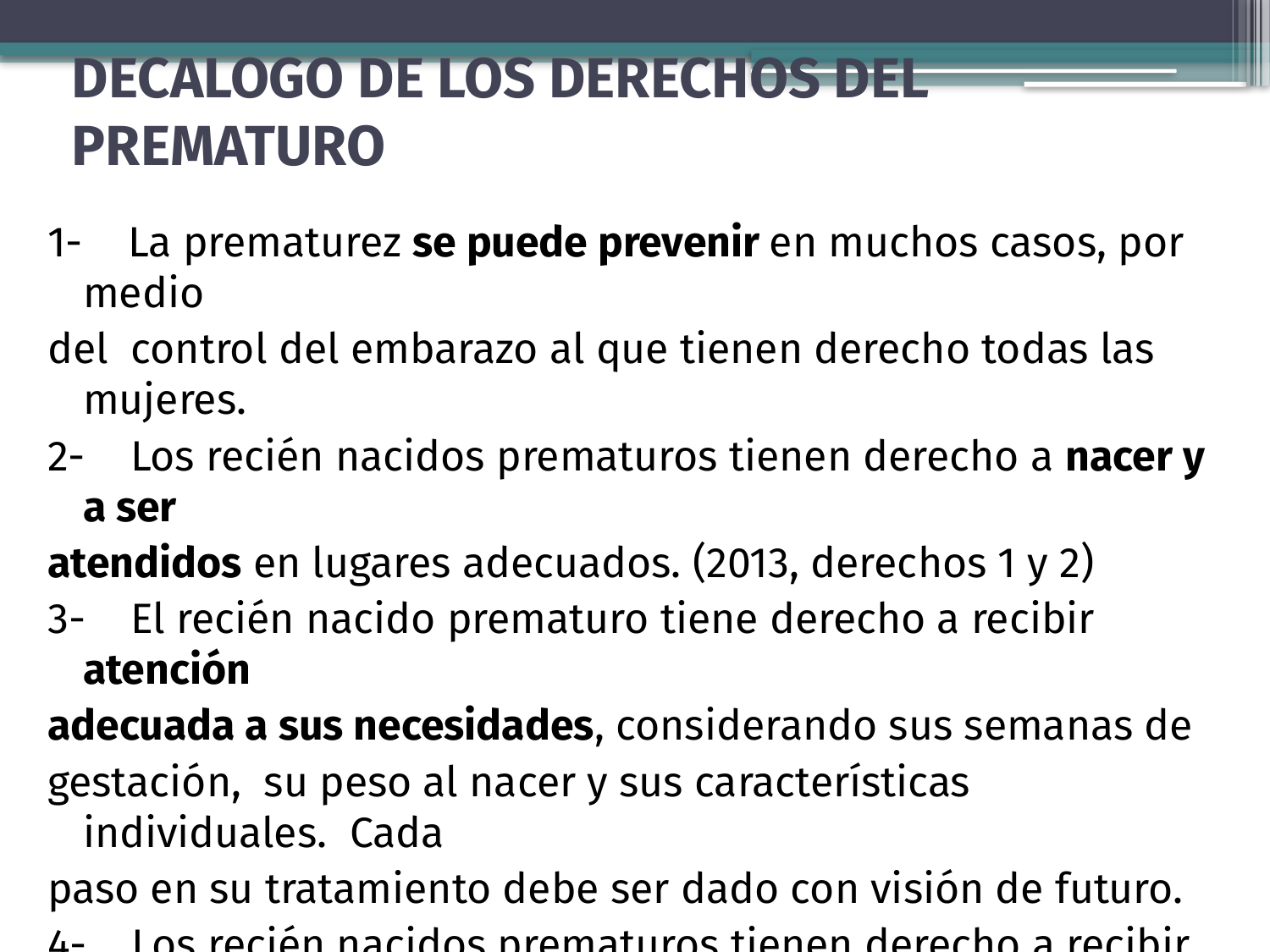

# DECALOGO DE LOS DERECHOS DEL  PREMATURO
1-    La prematurez se puede prevenir en muchos casos, por medio
del  control del embarazo al que tienen derecho todas las mujeres.
2-    Los recién nacidos prematuros tienen derecho a nacer y a ser
atendidos en lugares adecuados. (2013, derechos 1 y 2)
3-    El recién nacido prematuro tiene derecho a recibir atención
adecuada a sus necesidades, considerando sus semanas de
gestación,  su peso al nacer y sus características individuales.  Cada
paso en su tratamiento debe ser dado con visión de futuro.
4-    Los recién nacidos prematuros tienen derecho a recibir
cuidados de enfermería de alta calidad, orientados a proteger su
desarrollo y centrados en la familia. (2016)